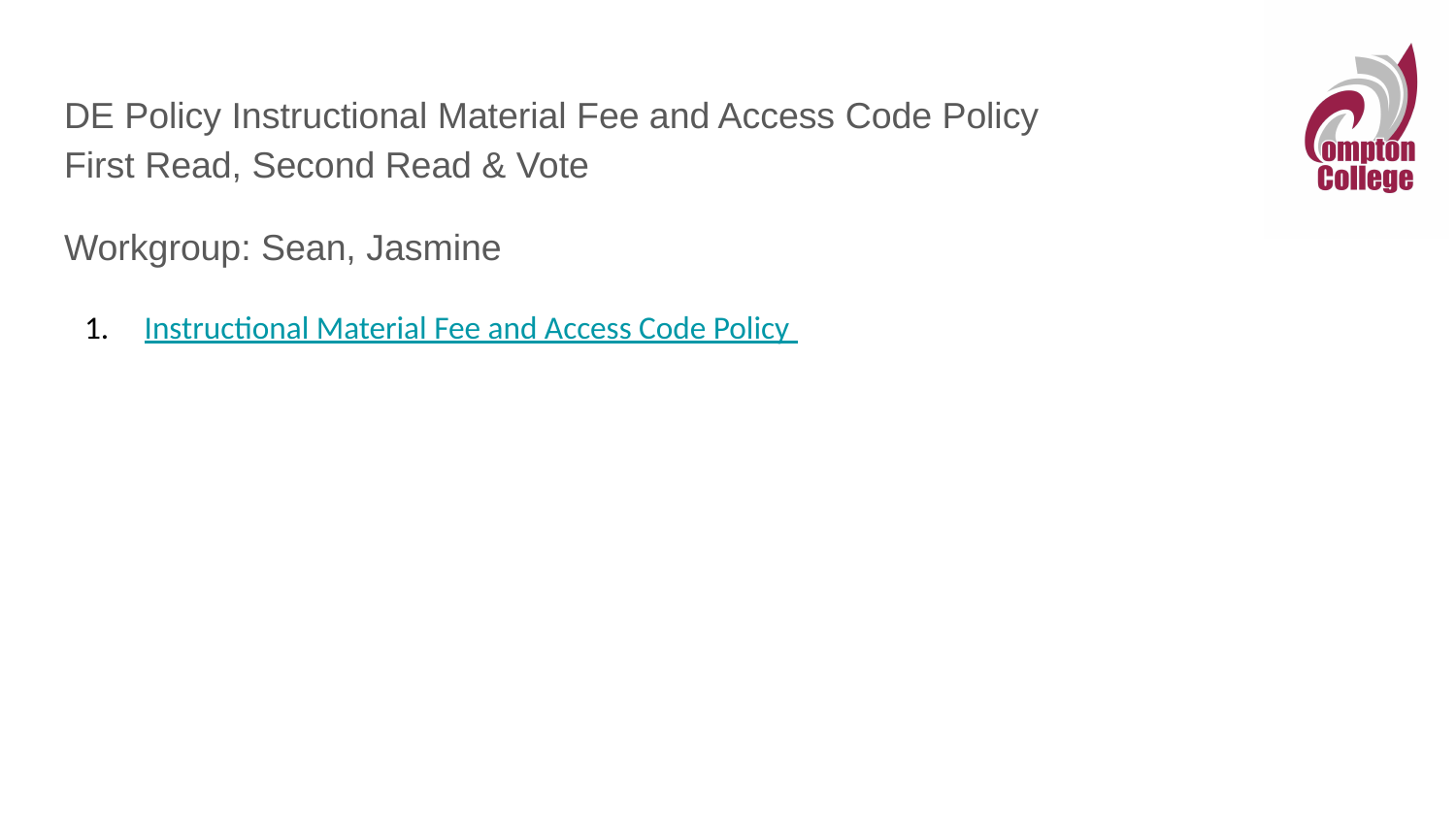

# DE Policy Instructional Material Fee and Access Code Policy First Read, Second Read & Vote
Workgroup: Sean, Jasmine
 Instructional Material Fee and Access Code Policy